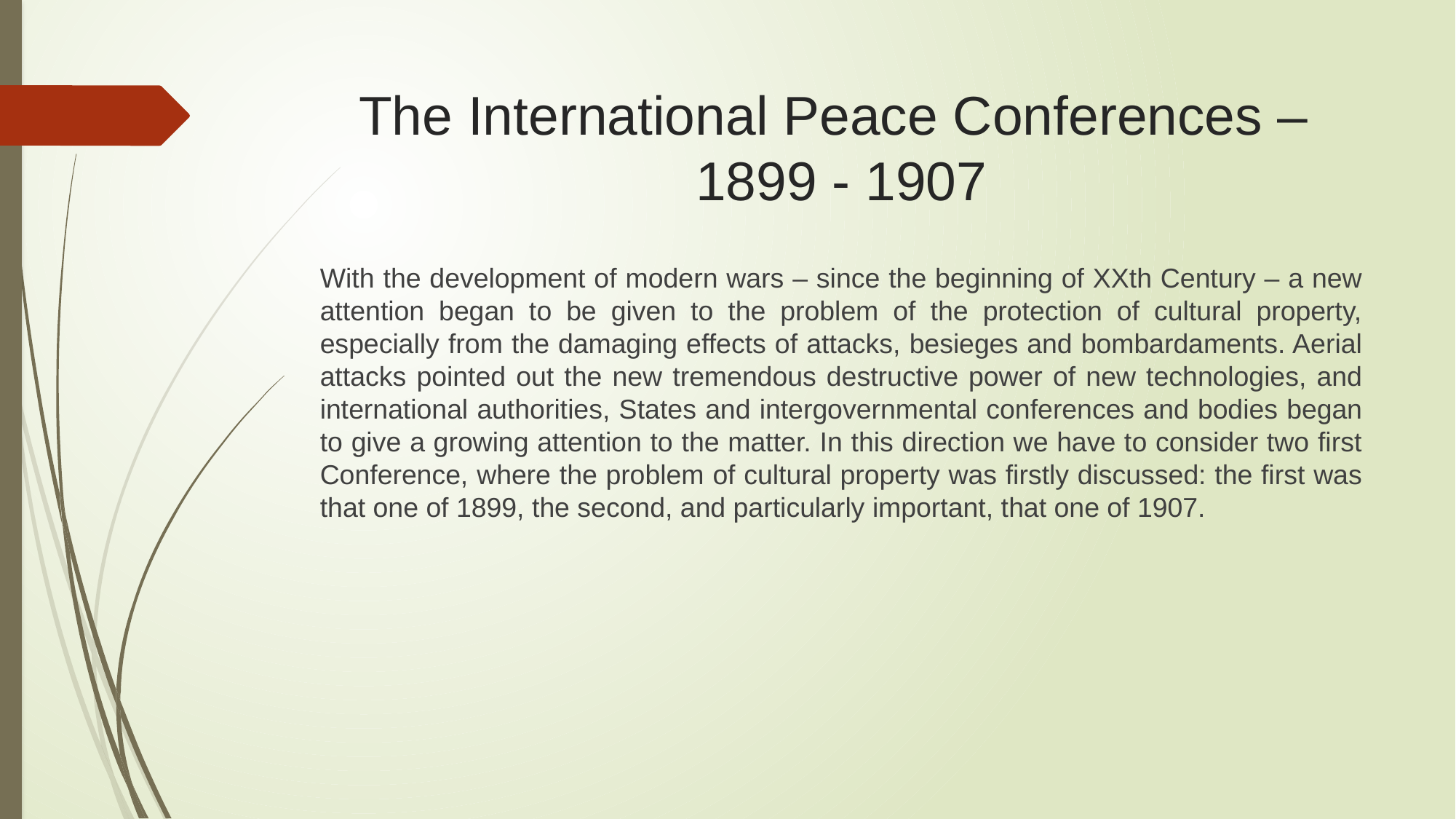

# The International Peace Conferences – 1899 - 1907
With the development of modern wars – since the beginning of XXth Century – a new attention began to be given to the problem of the protection of cultural property, especially from the damaging effects of attacks, besieges and bombardaments. Aerial attacks pointed out the new tremendous destructive power of new technologies, and international authorities, States and intergovernmental conferences and bodies began to give a growing attention to the matter. In this direction we have to consider two first Conference, where the problem of cultural property was firstly discussed: the first was that one of 1899, the second, and particularly important, that one of 1907.